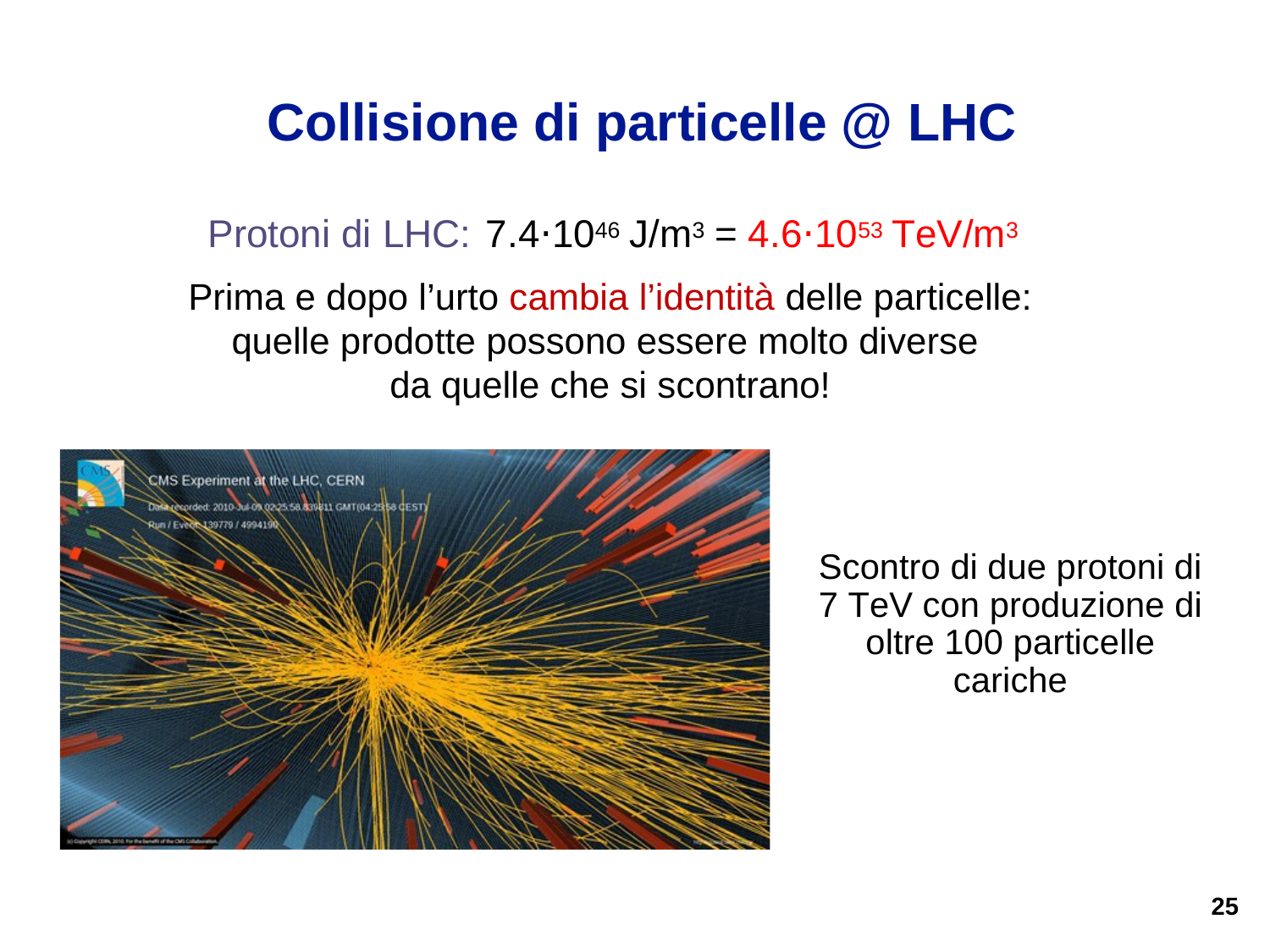

Collisione di particelle @ LHC
Protoni di LHC:	7.4⋅1046 J/m3 = 4.6⋅1053 TeV/m3
Prima e dopo l’urto cambia l’identità delle particelle:
quelle prodotte possono essere molto diverse
da quelle che si scontrano!

Scontro di due protoni di 7 TeV con produzione di oltre 100 particelle cariche
25